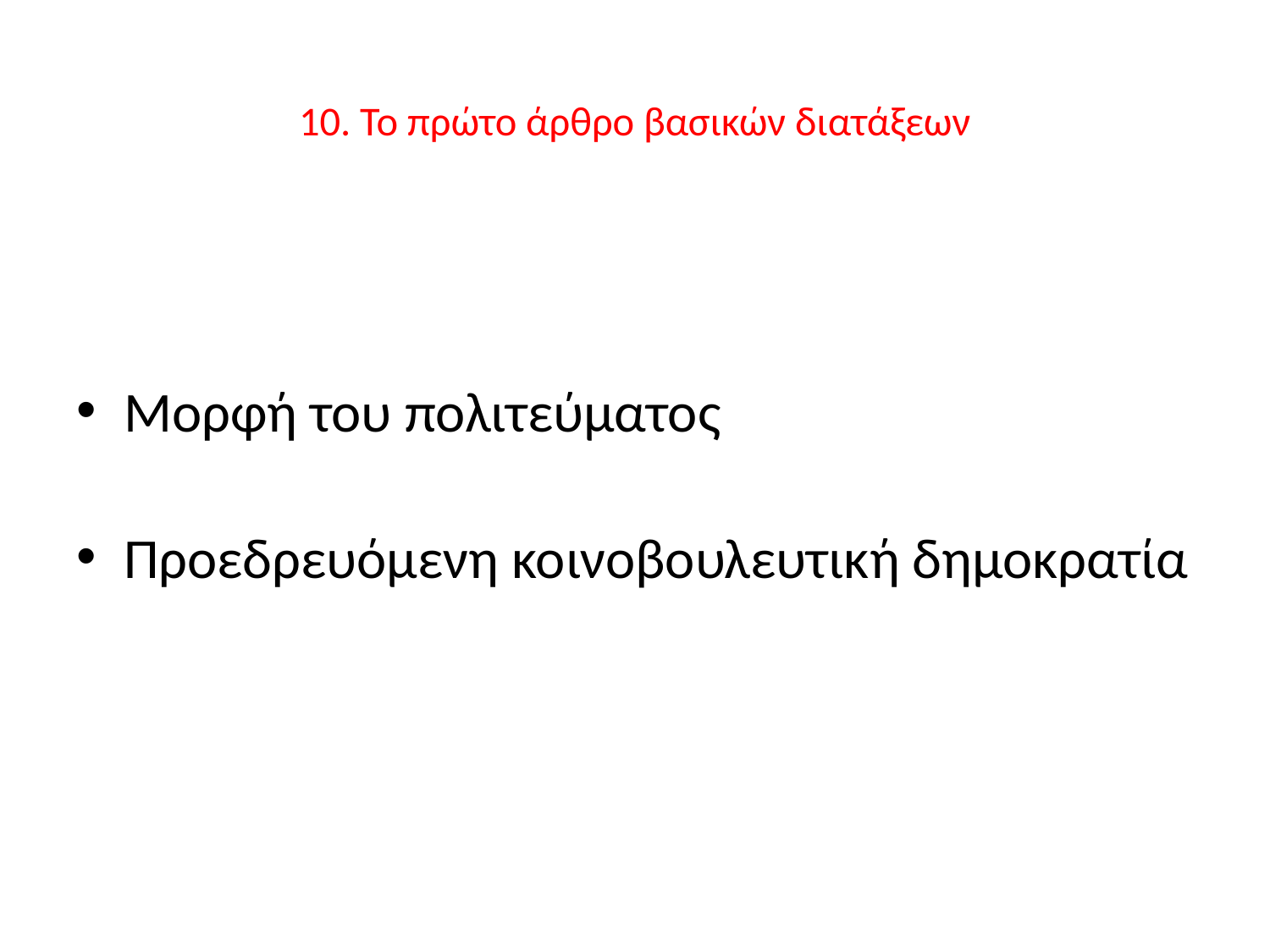

# 10. Το πρώτο άρθρο βασικών διατάξεων

Μορφή του πολιτεύματος
Προεδρευόμενη κοινοβουλευτική δημοκρατία